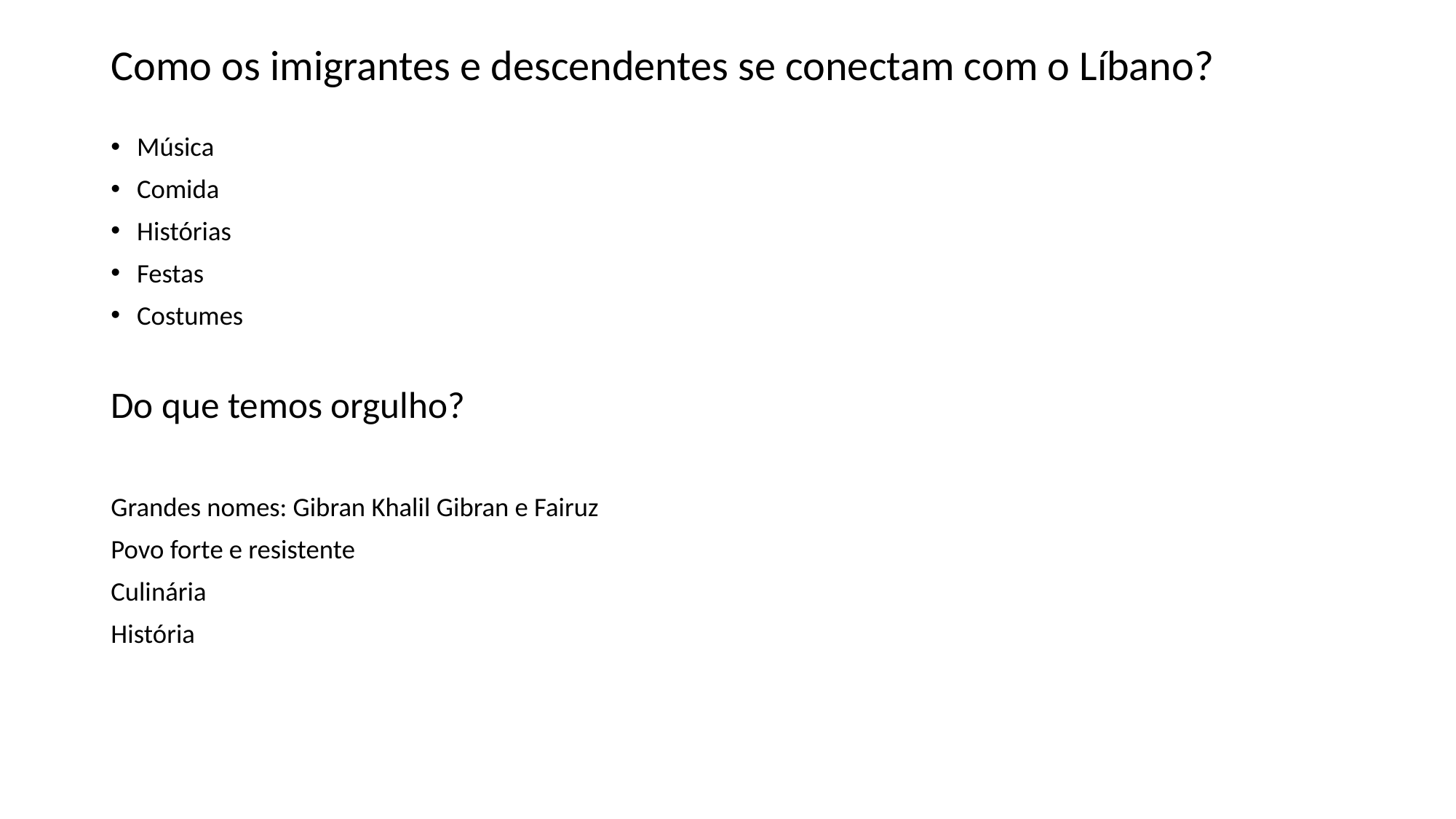

# Como os imigrantes e descendentes se conectam com o Líbano?
Música
Comida
Histórias
Festas
Costumes

Do que temos orgulho?

Grandes nomes: Gibran Khalil Gibran e Fairuz
Povo forte e resistente
Culinária
História